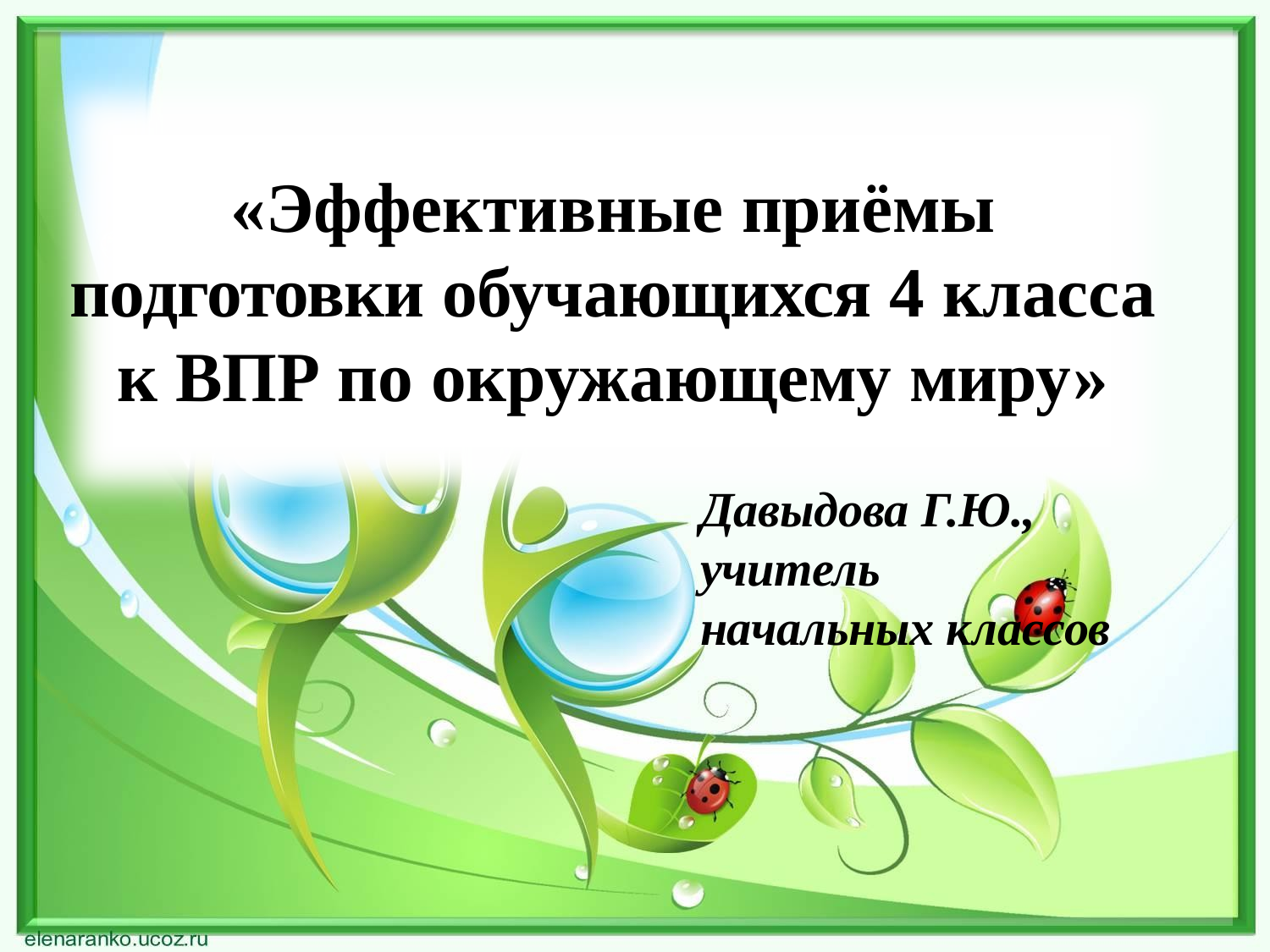

# «Эффективные приёмы подготовки обучающихся 4 класса к ВПР по окружающему миру»
Давыдова Г.Ю.,        учитель начальных классов